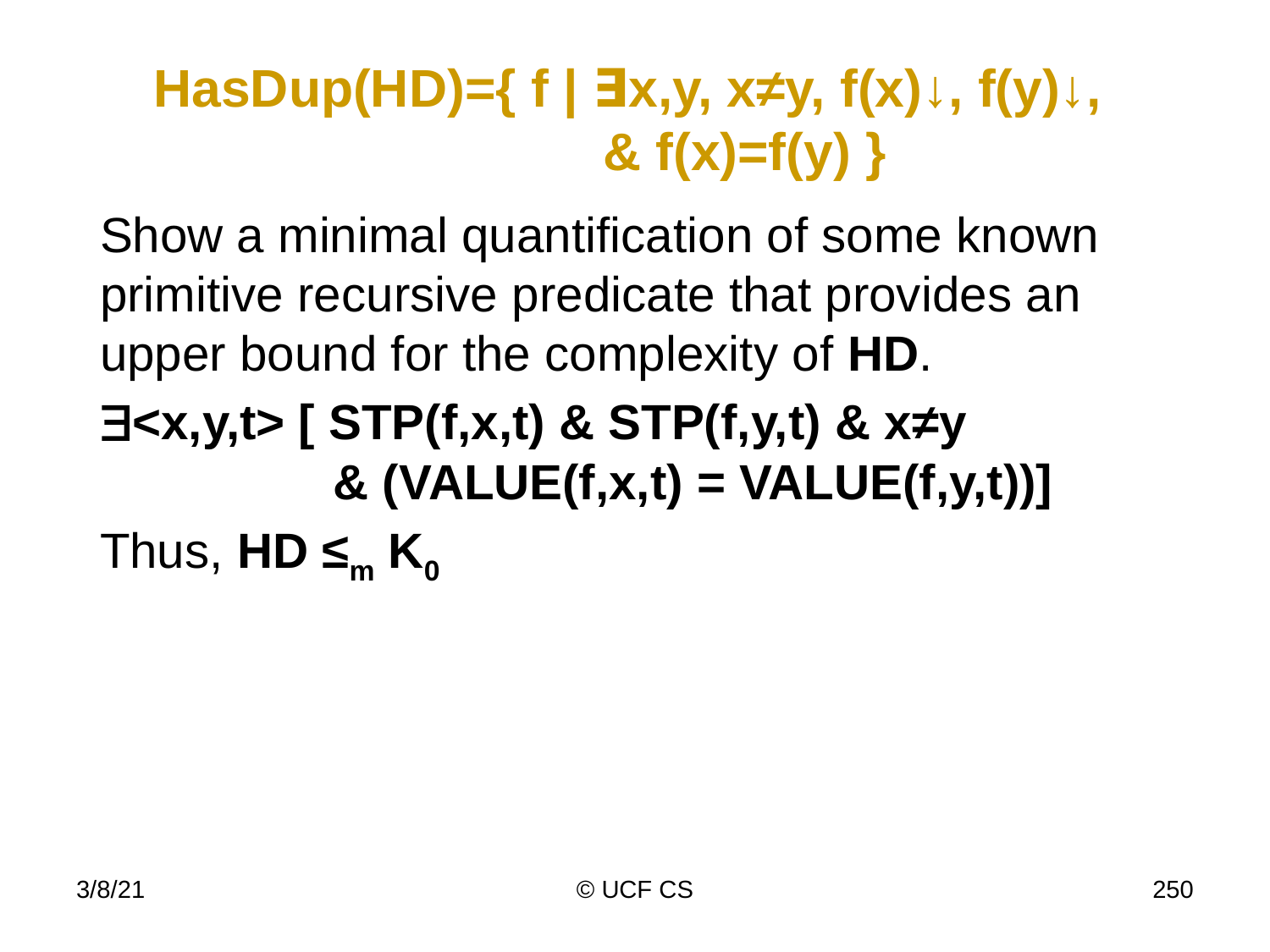

# HasDup(HD)={ f | ∃x,y, x≠y, f(x)↓, f(y)↓, & f(x)=f(y) }
Show a minimal quantification of some known primitive recursive predicate that provides an upper bound for the complexity of HD.
∃<x,y,t> [ STP(f,x,t) & STP(f,y,t) & x≠y
                 & (VALUE(f,x,t) = VALUE(f,y,t))]
Thus, HD ≤m K0
3/8/21
© UCF CS
250